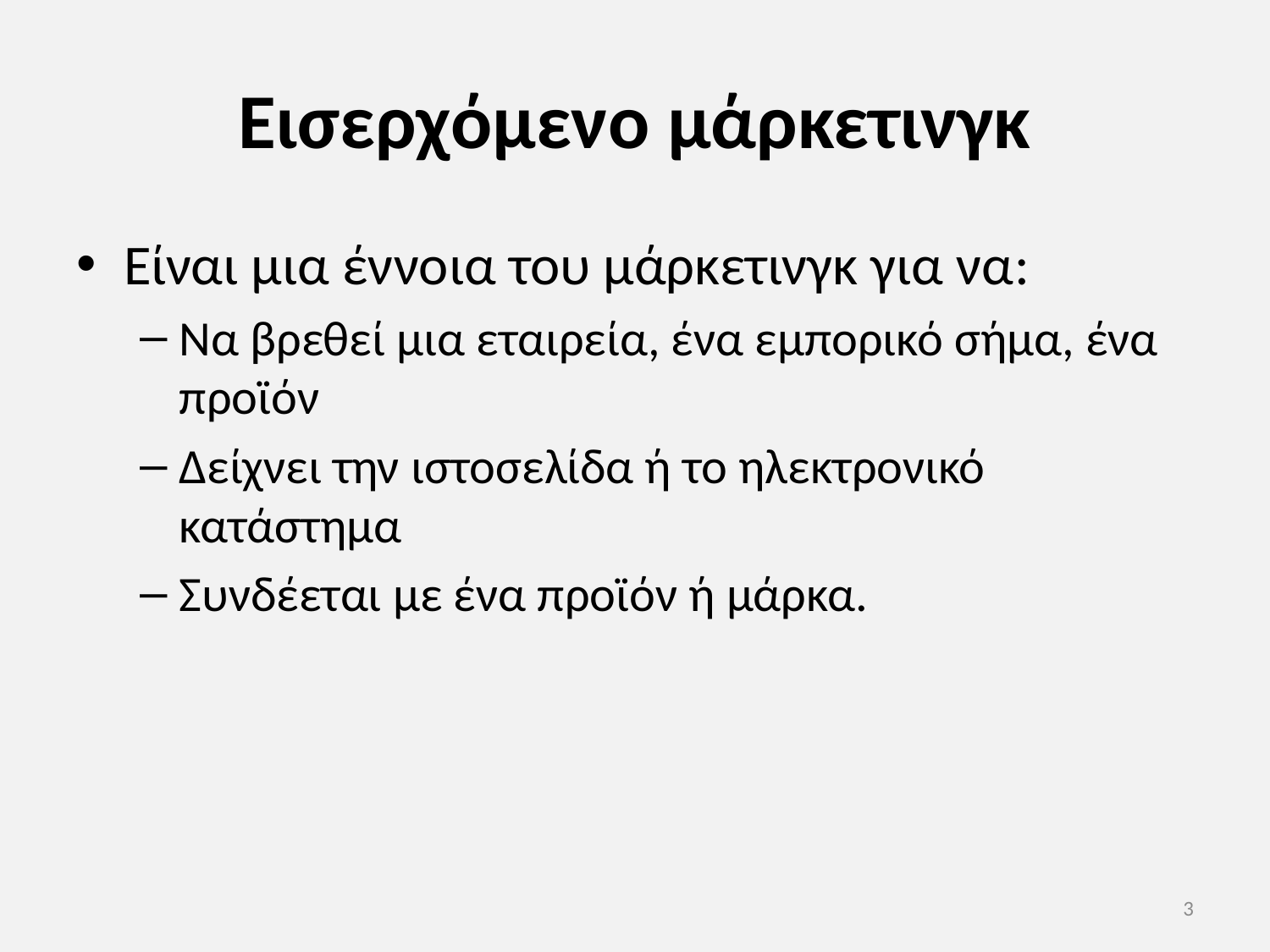

# Εισερχόμενο μάρκετινγκ
Είναι μια έννοια του μάρκετινγκ για να:
Να βρεθεί μια εταιρεία, ένα εμπορικό σήμα, ένα προϊόν
Δείχνει την ιστοσελίδα ή το ηλεκτρονικό κατάστημα
Συνδέεται με ένα προϊόν ή μάρκα.
3